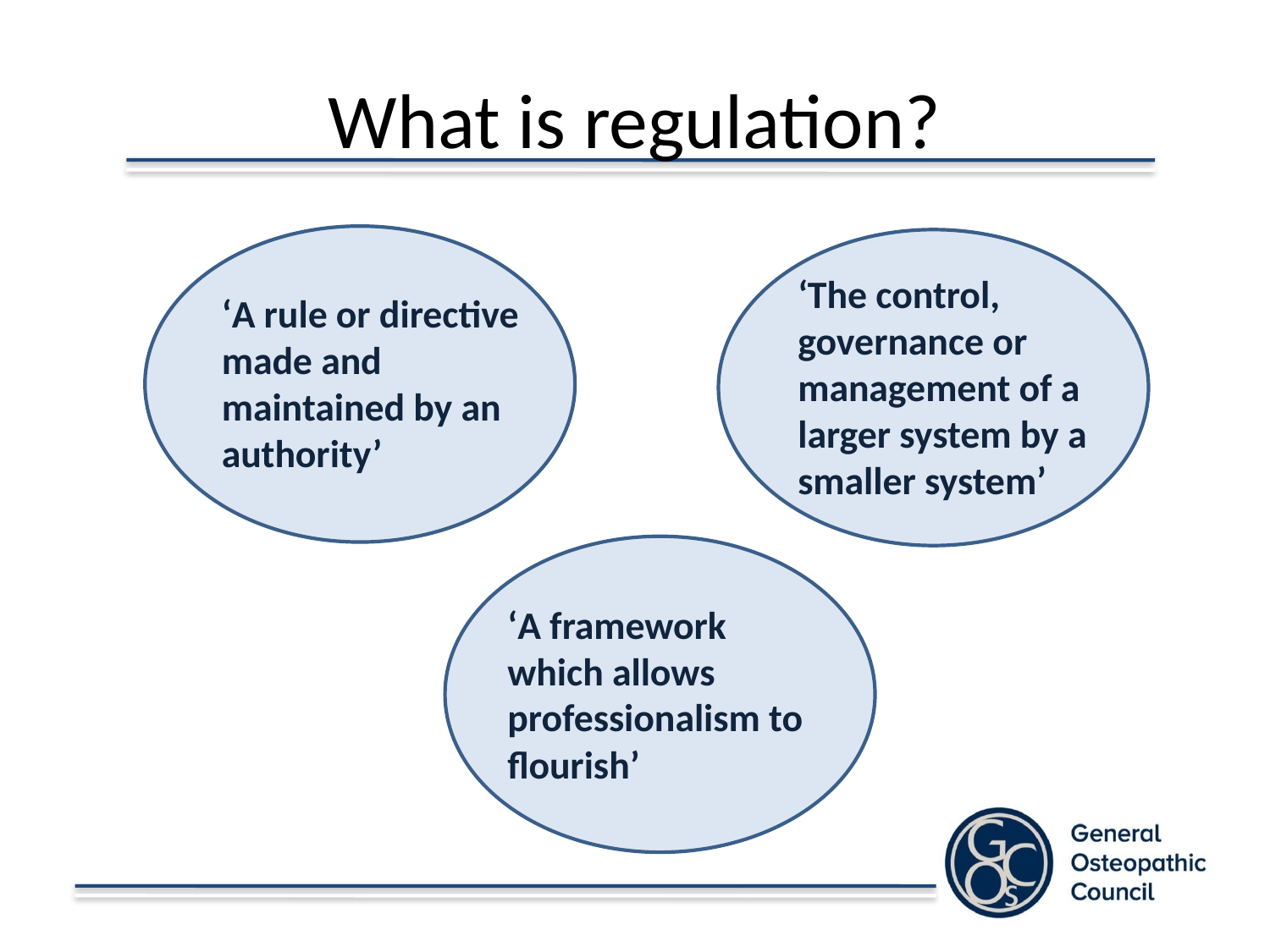

# What is regulation?

‘The control, governance or management of a larger system by a smaller system’
‘A rule or directive made and maintained by an authority’

‘A framework which allows professionalism to flourish’